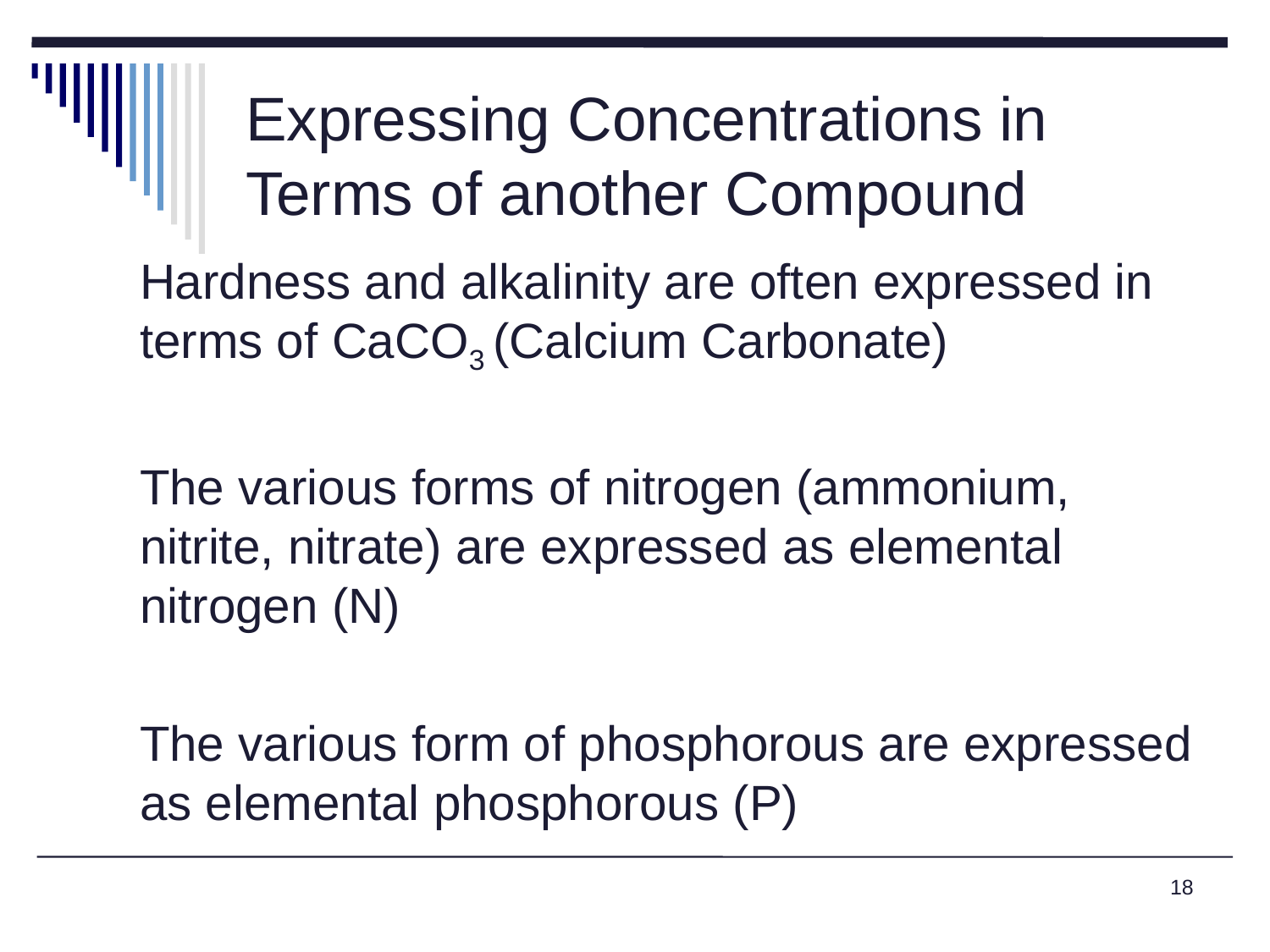

# Expressing Concentrations in Terms of another Compound
Hardness and alkalinity are often expressed in terms of CaCO3 (Calcium Carbonate)

The various forms of nitrogen (ammonium, nitrite, nitrate) are expressed as elemental nitrogen (N)

The various form of phosphorous are expressed as elemental phosphorous (P)
18